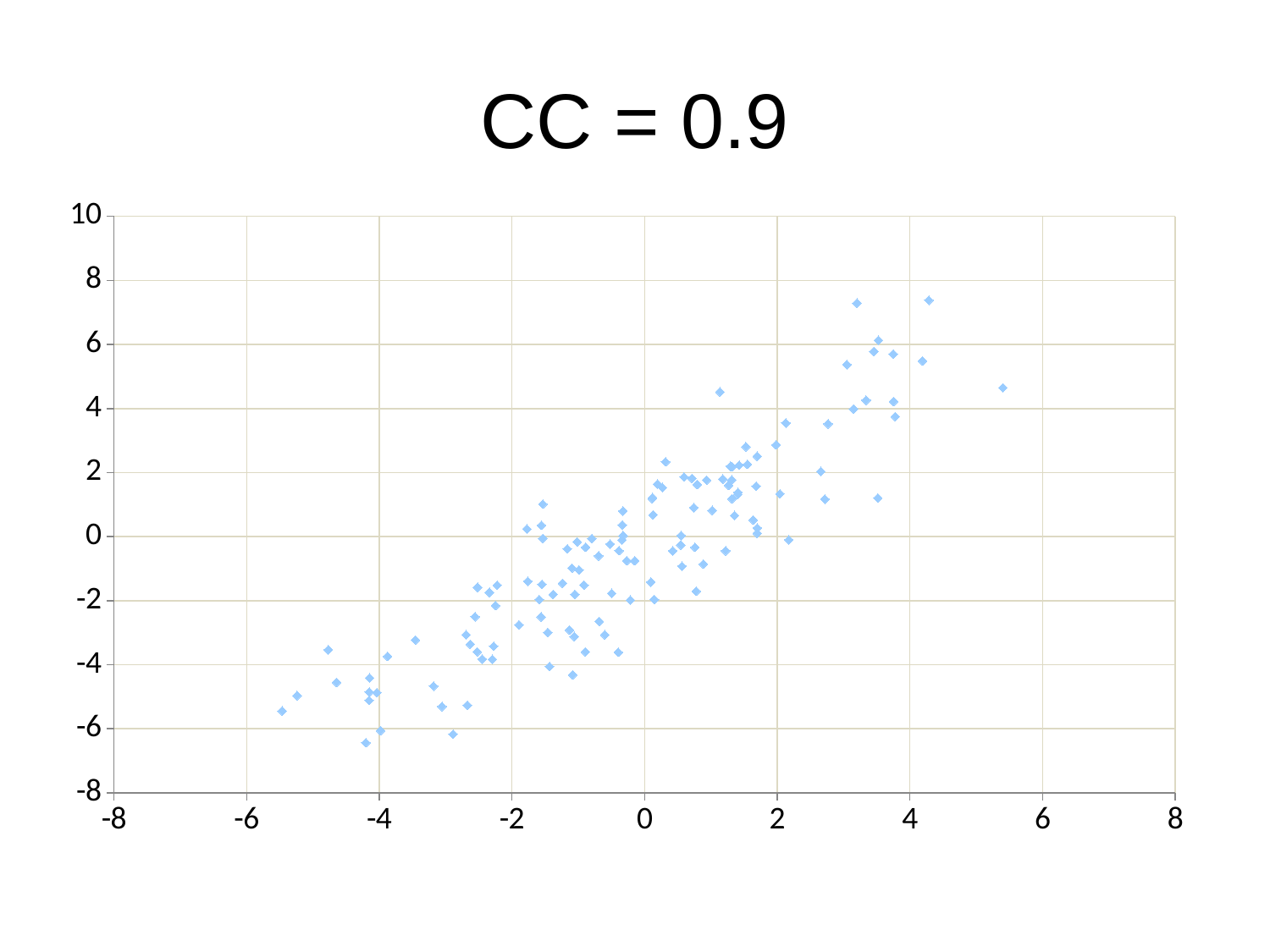

# CC = 0.9

### Chart

| Category | Y |
|---|---|